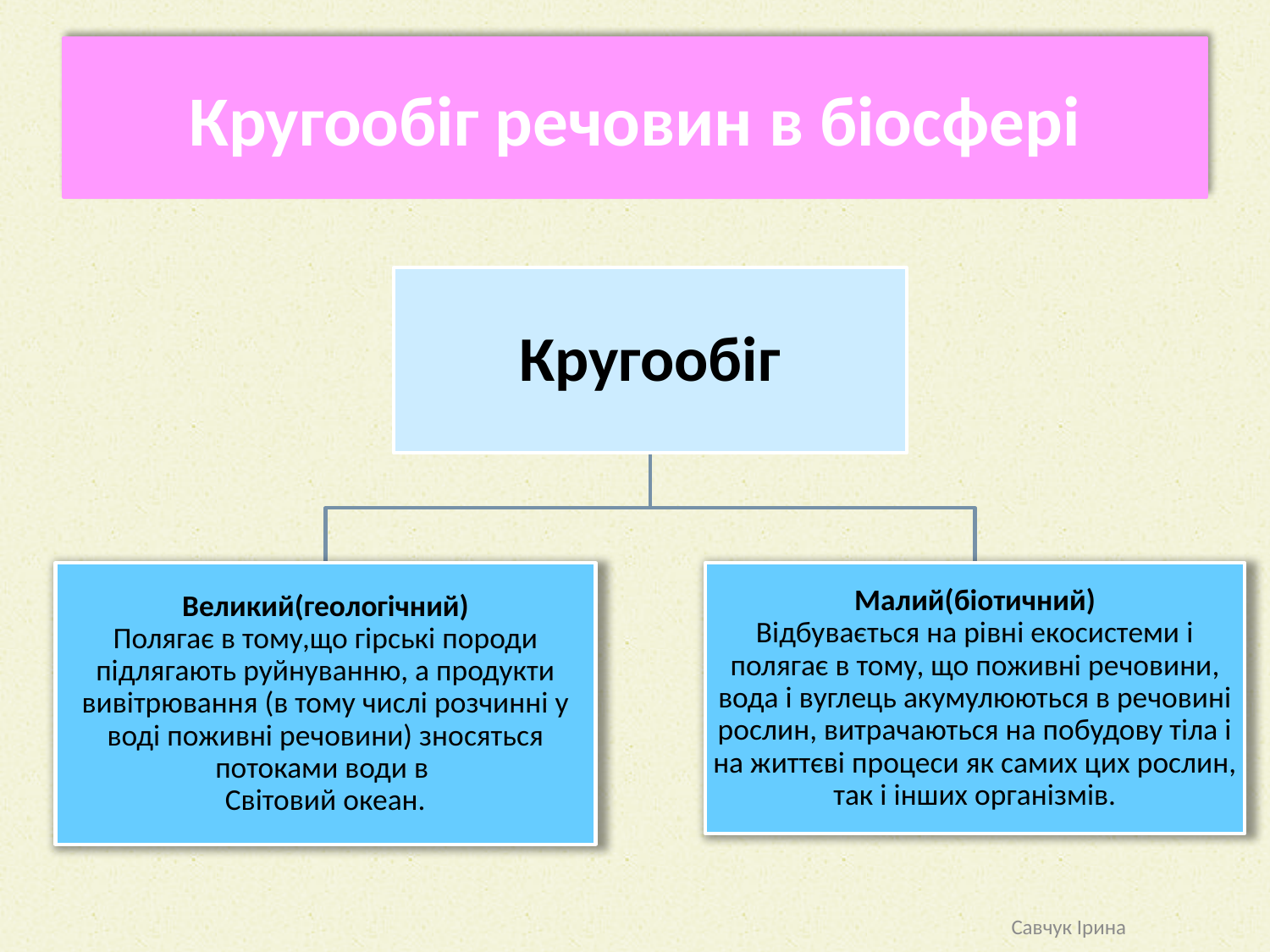

# Кругообіг речовин в біосфері
Кругообіг
Великий(геологічний)
Полягає в тому,що гірські породи підлягають руйнуванню, а продукти вивітрювання (в тому числі розчинні у воді поживні речовини) зносяться потоками води в 
Світовий океан.
Малий(біотичний)
Відбувається на рівні екосистеми і полягає в тому, що поживні речовини, вода і вуглець акумулюються в речовині рослин, витрачаються на побудову тіла і на життєві процеси як самих цих рослин, так і інших організмів.
Савчук Ірина